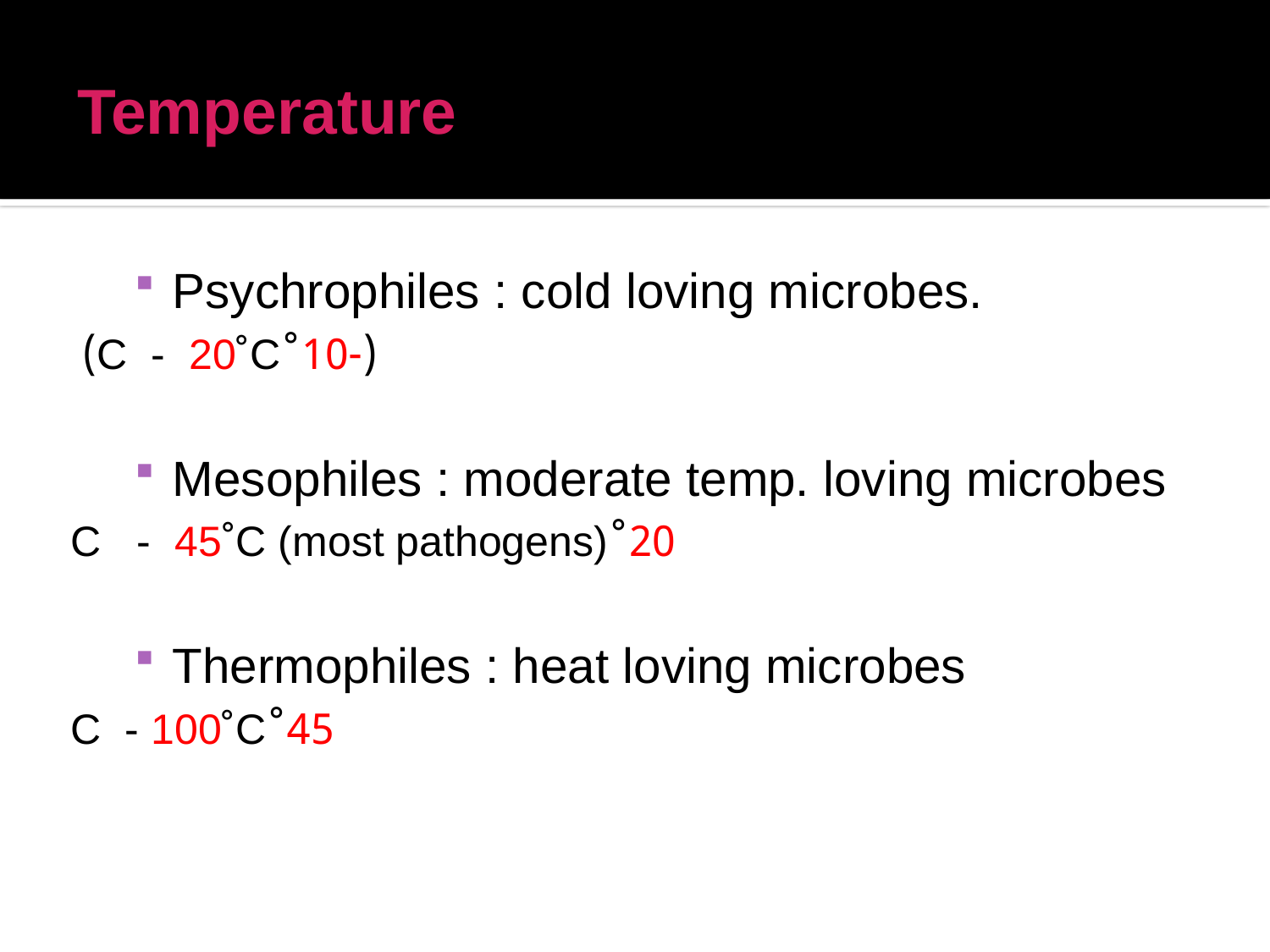

# Temperature
Psychrophiles : cold loving microbes.
                              (-10˚C  -  20˚C)

Mesophiles : moderate temp. loving microbes
                         20˚C   -  45˚C (most pathogens)

Thermophiles : heat loving microbes
                               45˚C  - 100˚C